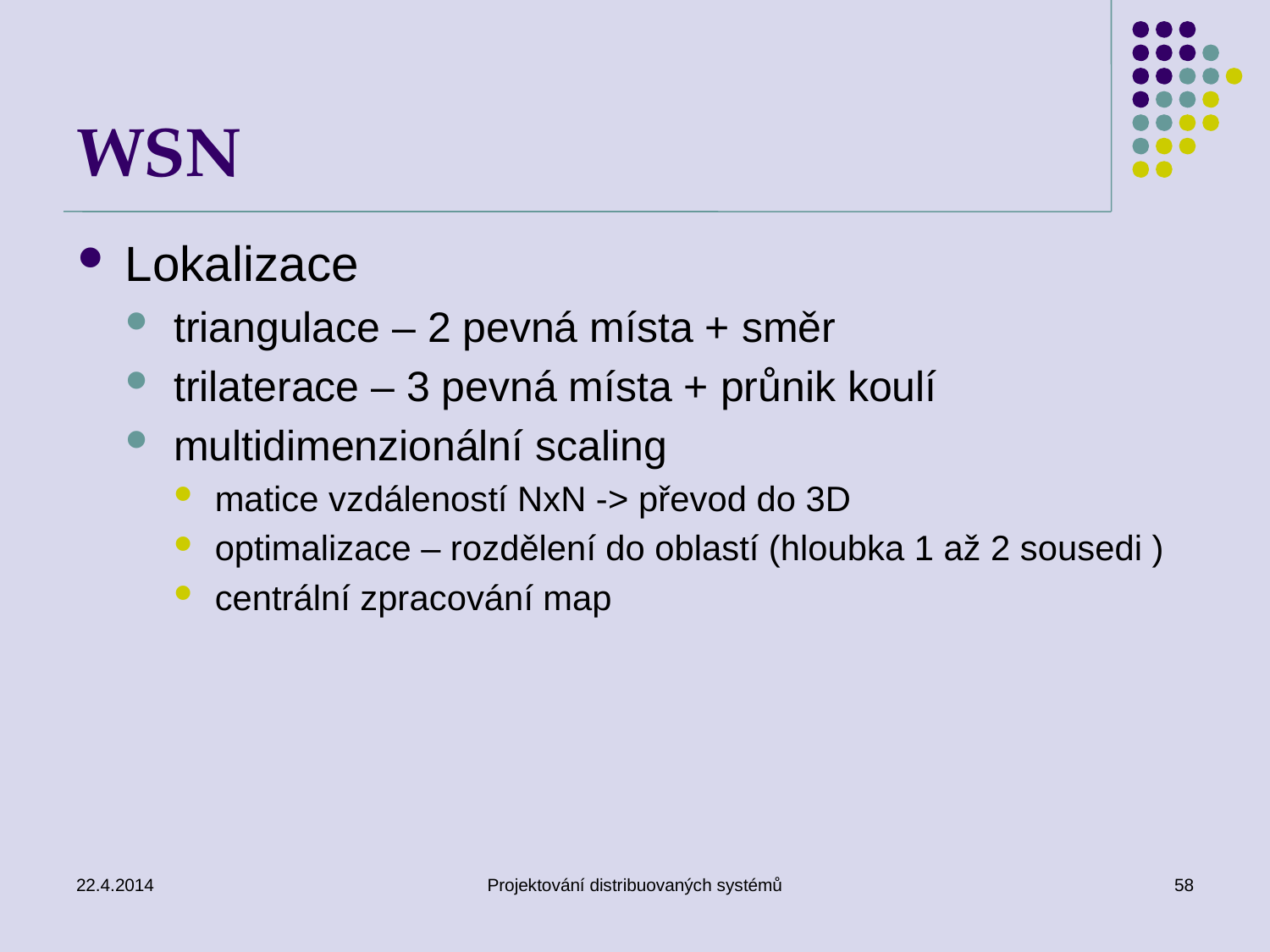

# WSN
Lokalizace
triangulace – 2 pevná místa + směr
trilaterace – 3 pevná místa + průnik koulí
multidimenzionální scaling
matice vzdáleností NxN -> převod do 3D
optimalizace – rozdělení do oblastí (hloubka 1 až 2 sousedi )
centrální zpracování map
22.4.2014
Projektování distribuovaných systémů
58